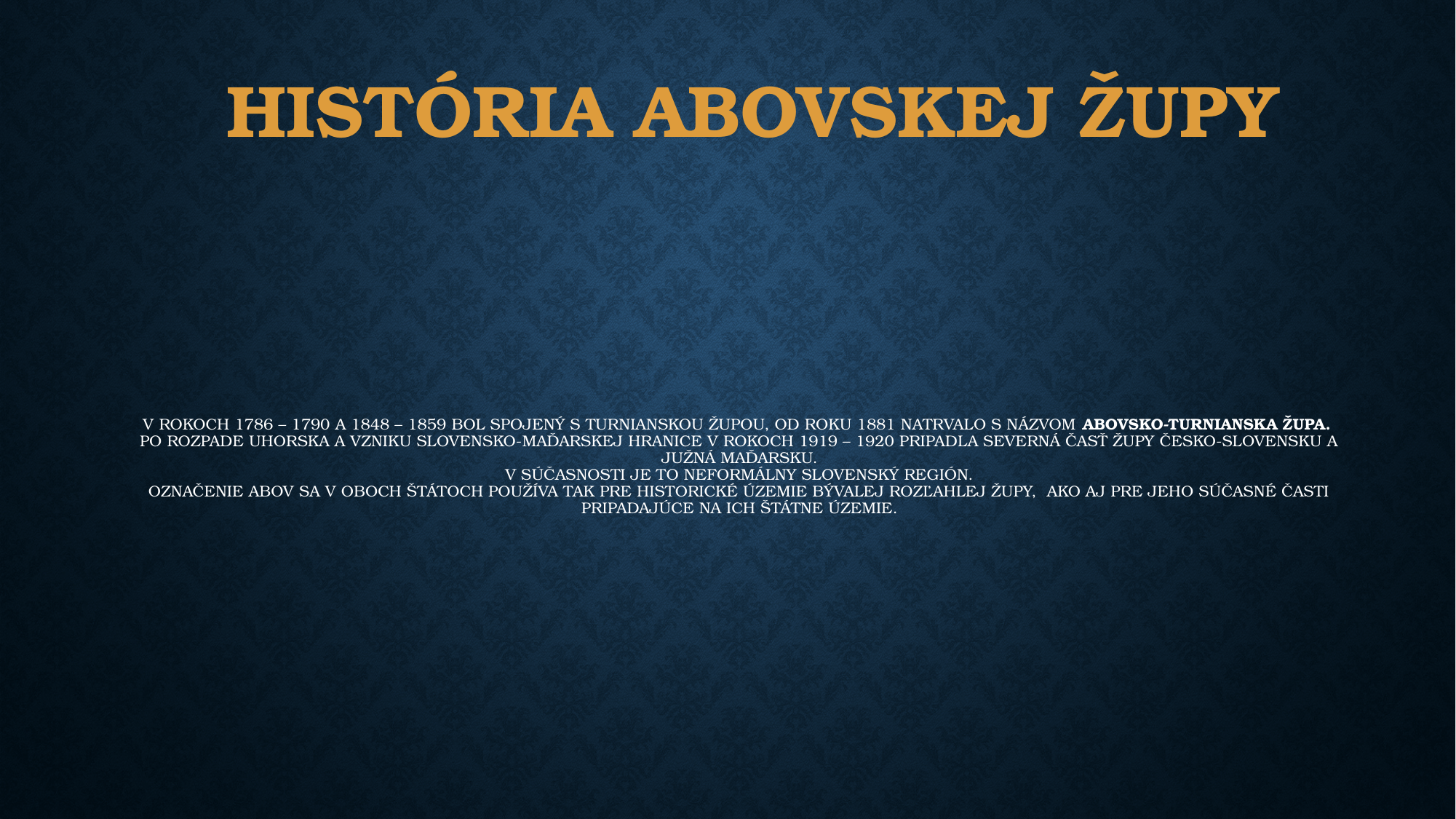

História Abovskej župy
# V rokoch 1786 – 1790 a 1848 – 1859 bol spojený s Turnianskou župou, od roku 1881 natrvalo s názvom Abovsko-turnianska župa. Po rozpade Uhorska a vzniku slovensko-maďarskej hranice v rokoch 1919 – 1920 pripadla severná časť župy Česko-Slovensku a južná Maďarsku. V súčasnosti je to neformálny slovenský región. Označenie Abov sa v oboch štátoch používa tak pre historické územie bývalej rozľahlej župy,  ako aj pre jeho súčasné časti pripadajúce na ich štátne územie.